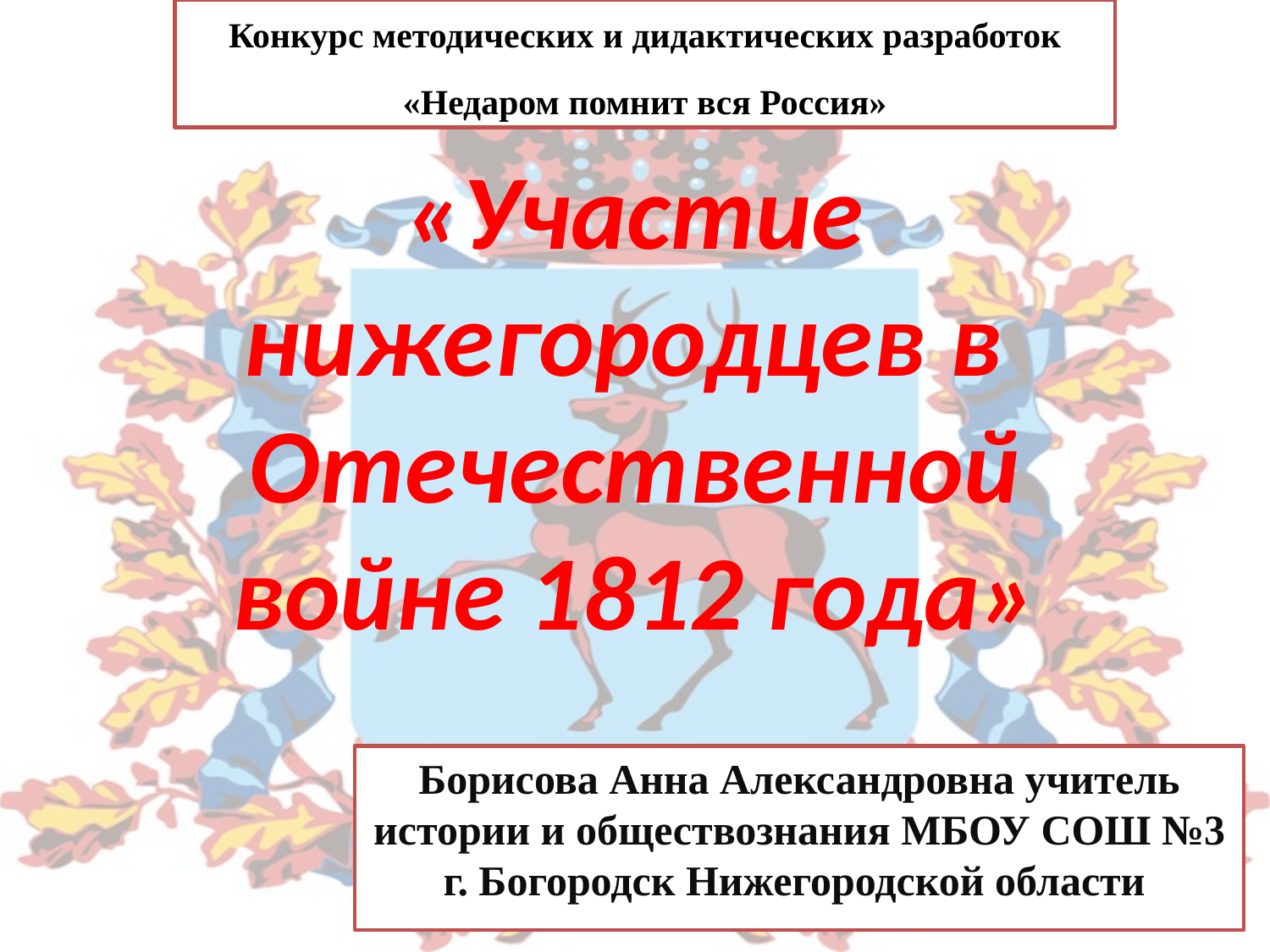

Конкурс методических и дидактических разработок
«Недаром помнит вся Россия»
# «Участие нижегородцев в  Отечественной войне 1812 года»
Борисова Анна Александровна учитель истории и обществознания МБОУ СОШ №3 г. Богородск Нижегородской области